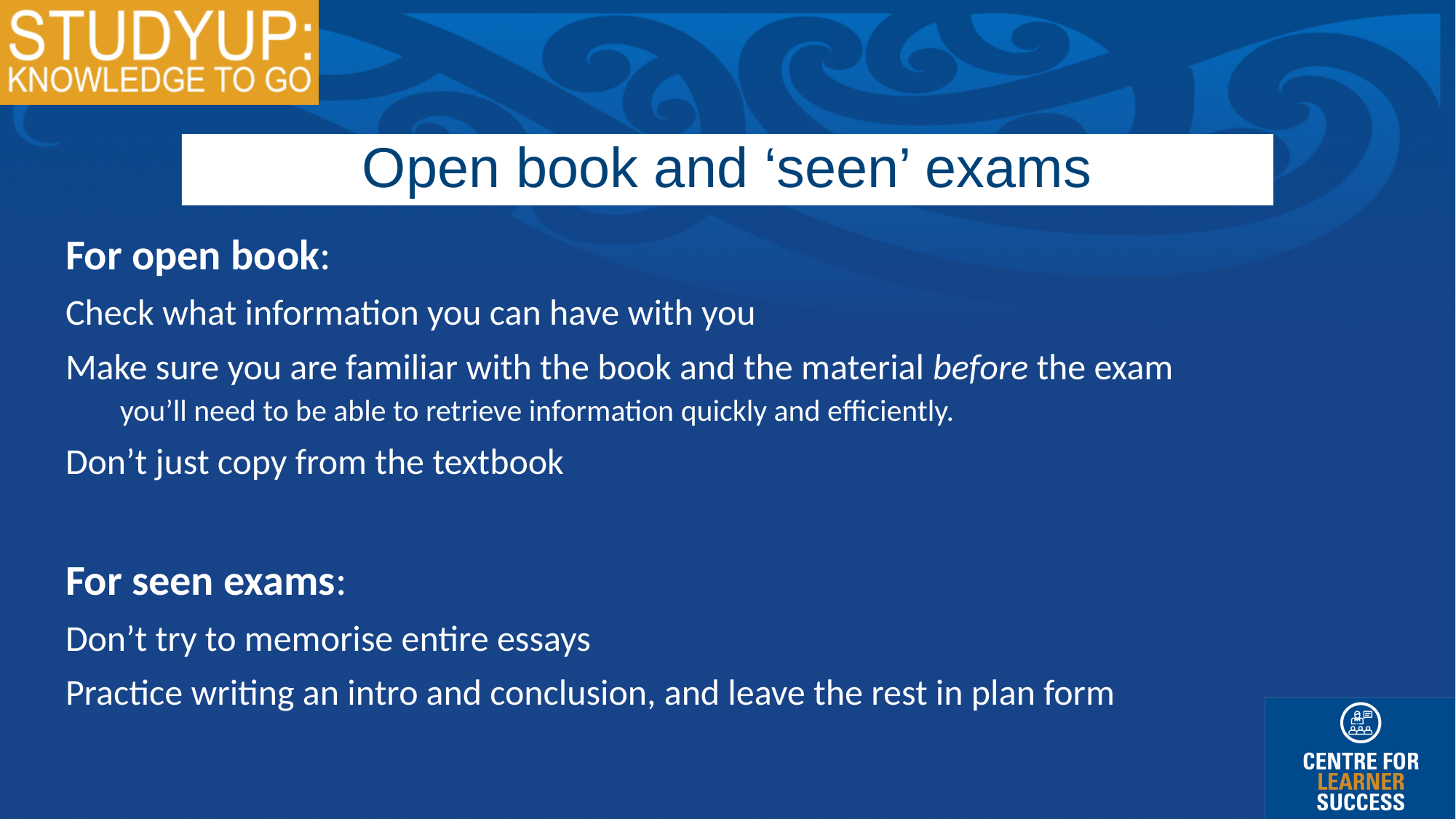

Open book and ‘seen’ exams
For open book:
Check what information you can have with you
Make sure you are familiar with the book and the material before the exam
you’ll need to be able to retrieve information quickly and efficiently.
Don’t just copy from the textbook

For seen exams:
Don’t try to memorise entire essays
Practice writing an intro and conclusion, and leave the rest in plan form